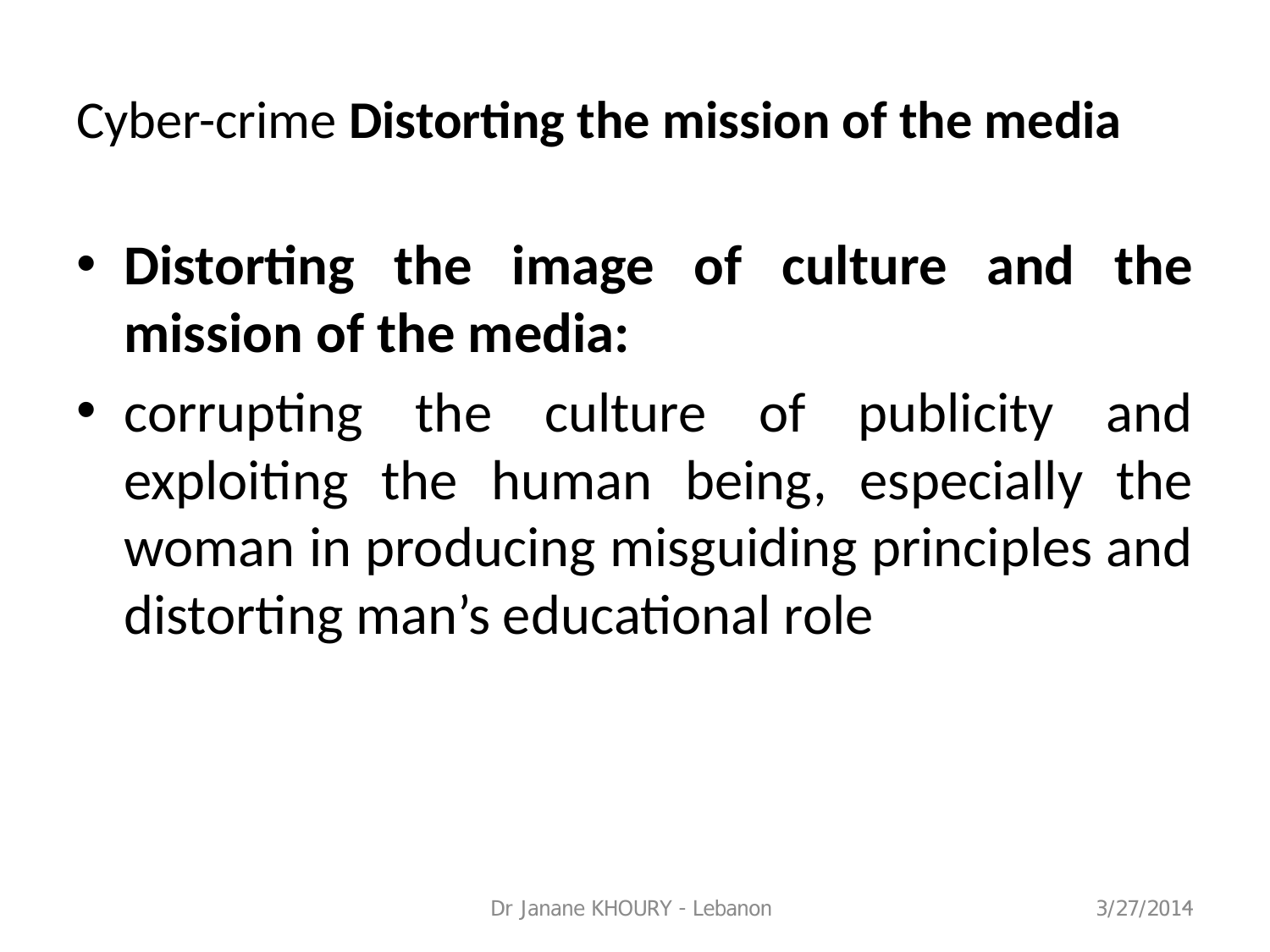

# Cyber-crime Distorting the mission of the media
Distorting the image of culture and the mission of the media:
corrupting the culture of publicity and exploiting the human being, especially the woman in producing misguiding principles and distorting man’s educational role
Dr Janane KHOURY - Lebanon
3/27/2014